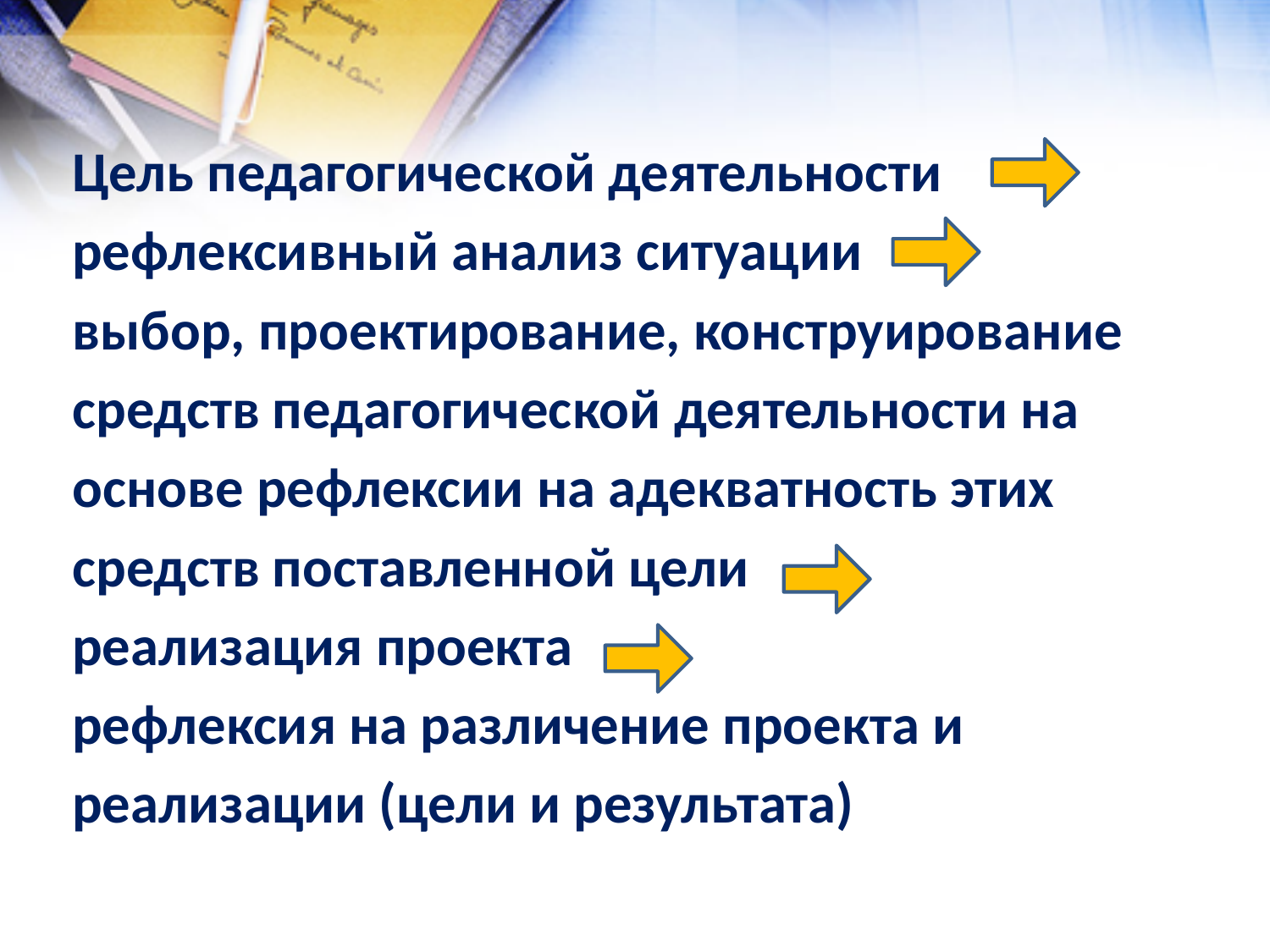

Цель педагогической деятельности
рефлексивный анализ ситуации
выбор, проектирование, конструирование
средств педагогической деятельности на
основе рефлексии на адекватность этих
средств поставленной цели
реализация проекта
рефлексия на различение проекта и
реализации (цели и результата)